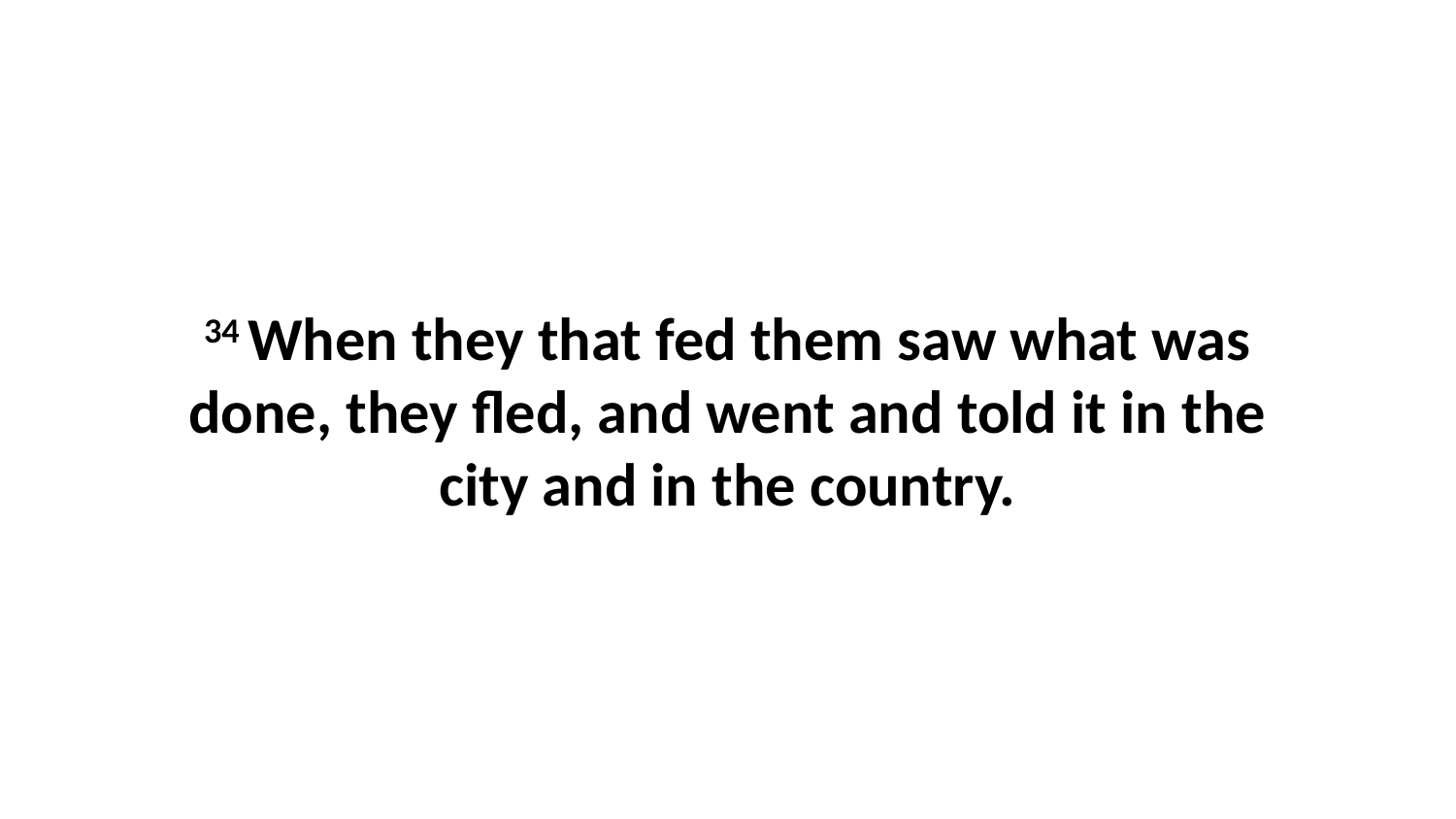

34 When they that fed them saw what was done, they fled, and went and told it in the city and in the country.